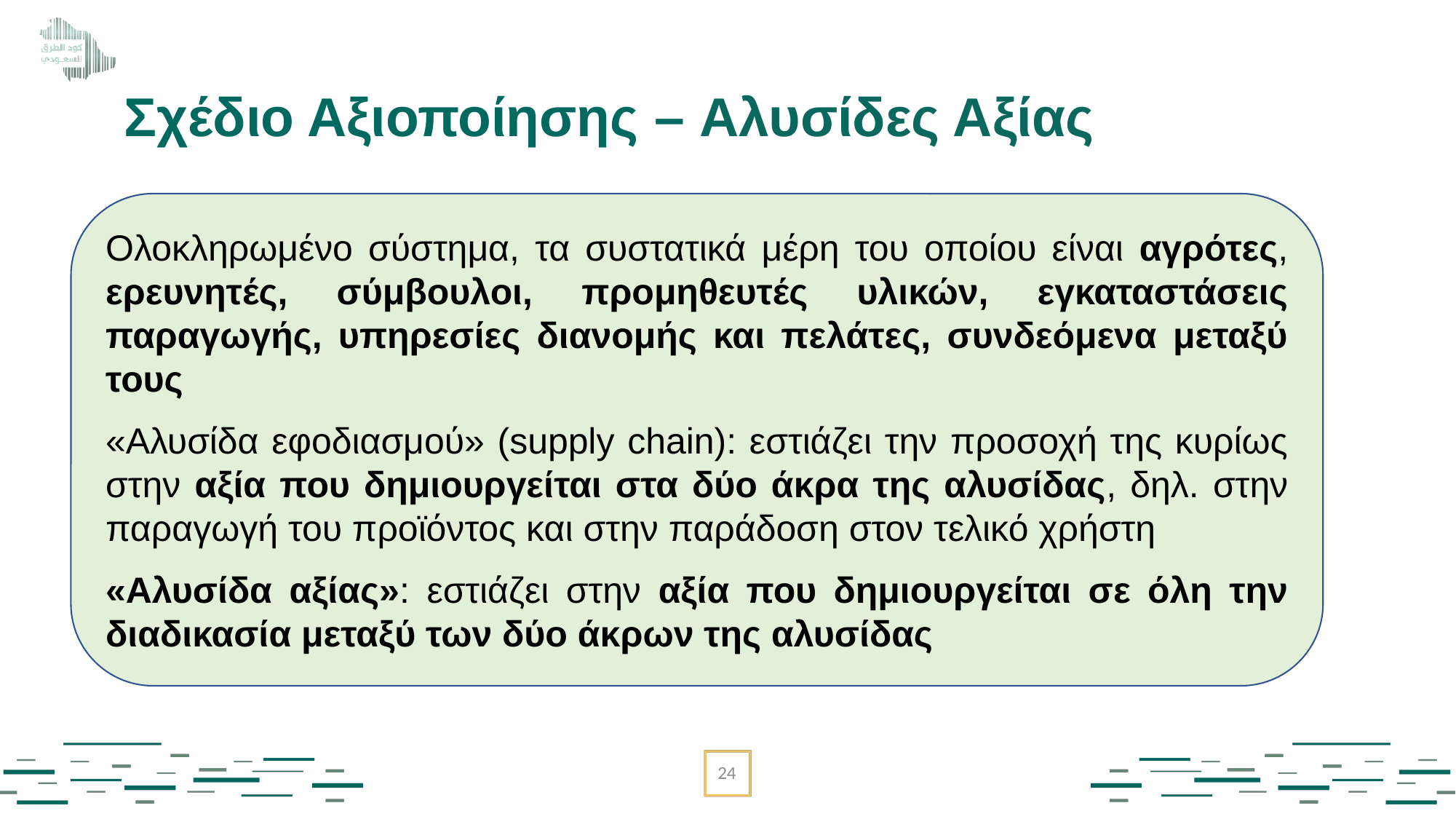

Σχέδιο Αξιοποίησης – Αλυσίδες Αξίας
Ολοκληρωμένο σύστημα, τα συστατικά μέρη του οποίου είναι αγρότες, ερευνητές, σύμβουλοι, προμηθευτές υλικών, εγκαταστάσεις παραγωγής, υπηρεσίες διανομής και πελάτες, συνδεόμενα μεταξύ τους
«Αλυσίδα εφοδιασμού» (supply chain): εστιάζει την προσοχή της κυρίως στην αξία που δημιουργείται στα δύο άκρα της αλυσίδας, δηλ. στην παραγωγή του προϊόντος και στην παράδοση στον τελικό χρήστη
«Αλυσίδα αξίας»: εστιάζει στην αξία που δημιουργείται σε όλη την διαδικασία μεταξύ των δύο άκρων της αλυσίδας
24